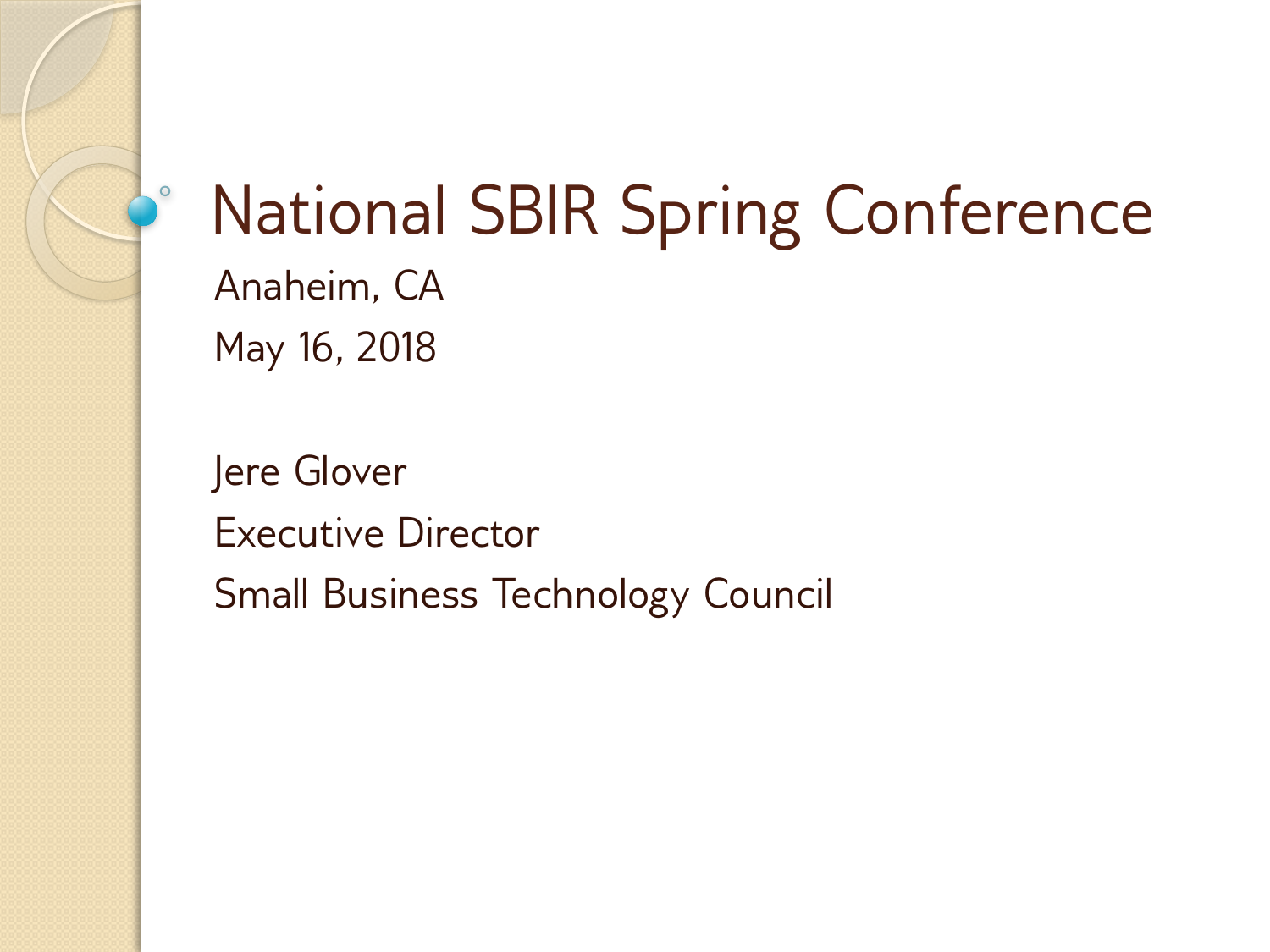

# National SBIR Spring Conference
Anaheim, CA
May 16, 2018

Jere Glover
Executive Director
Small Business Technology Council